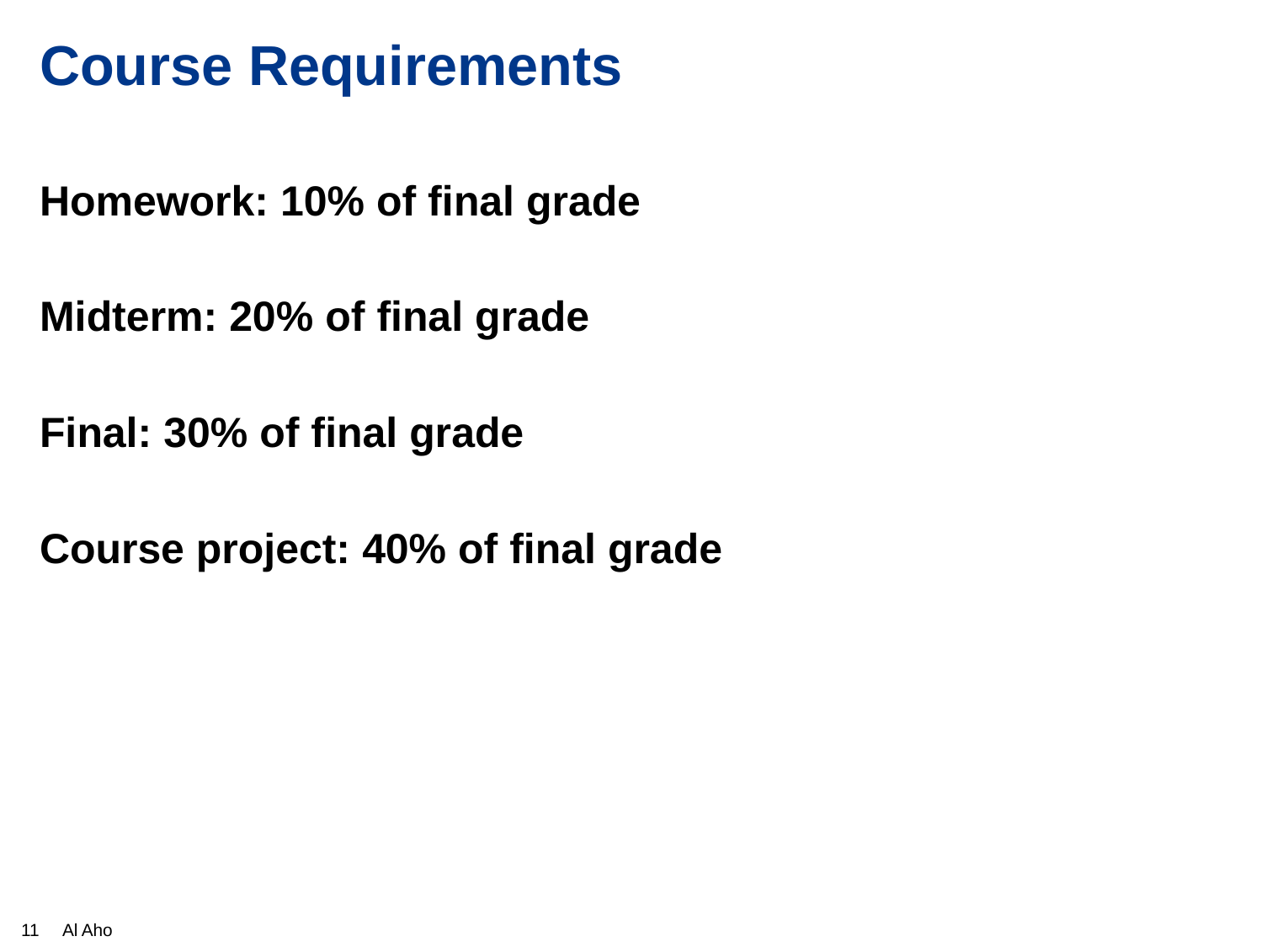

# Course Requirements
Homework: 10% of final grade
Midterm: 20% of final grade
Final: 30% of final grade
Course project: 40% of final grade